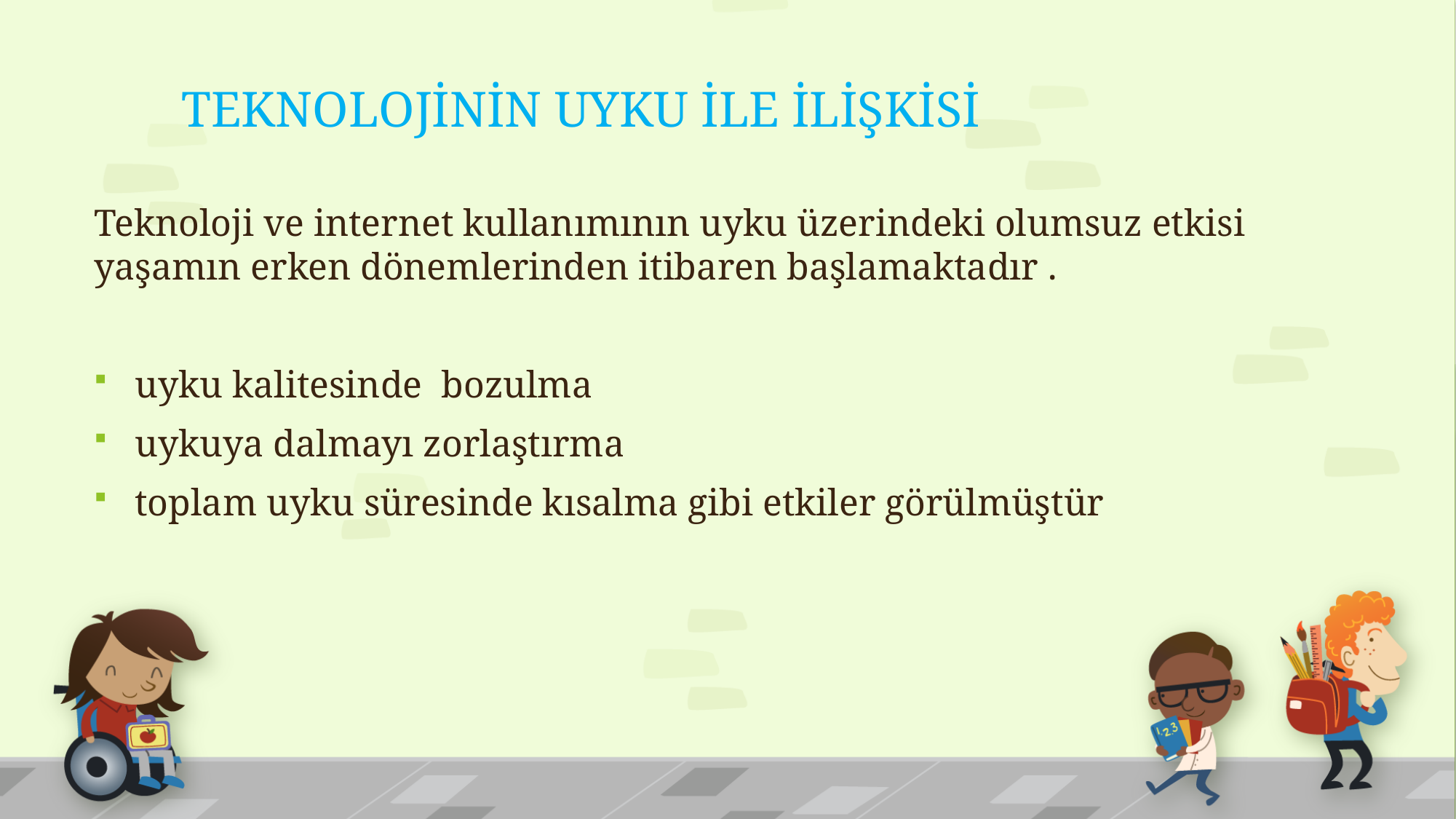

# TEKNOLOJİNİN UYKU İLE İLİŞKİSİ
Teknoloji ve internet kullanımının uyku üzerindeki olumsuz etkisi yaşamın erken dönemlerinden itibaren başlamaktadır .

uyku kalitesinde  bozulma
uykuya dalmayı zorlaştırma
toplam uyku süresinde kısalma gibi etkiler görülmüştür